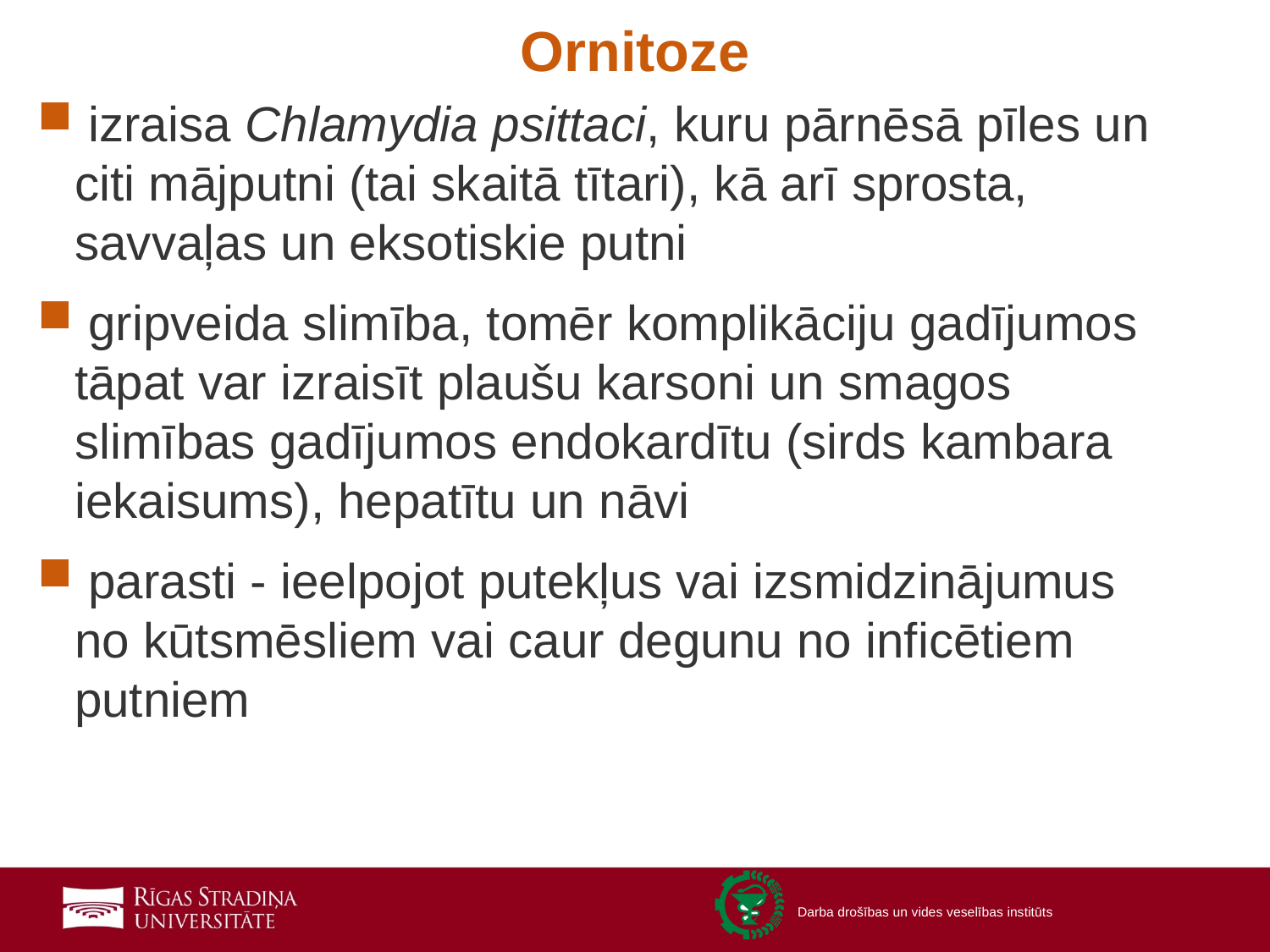

# Ornitoze
 izraisa Chlamydia psittaci, kuru pārnēsā pīles un citi mājputni (tai skaitā tītari), kā arī sprosta, savvaļas un eksotiskie putni
 gripveida slimība, tomēr komplikāciju gadījumos tāpat var izraisīt plaušu karsoni un smagos slimības gadījumos endokardītu (sirds kambara iekaisums), hepatītu un nāvi
 parasti - ieelpojot putekļus vai izsmidzinājumus no kūtsmēsliem vai caur degunu no inficētiem putniem